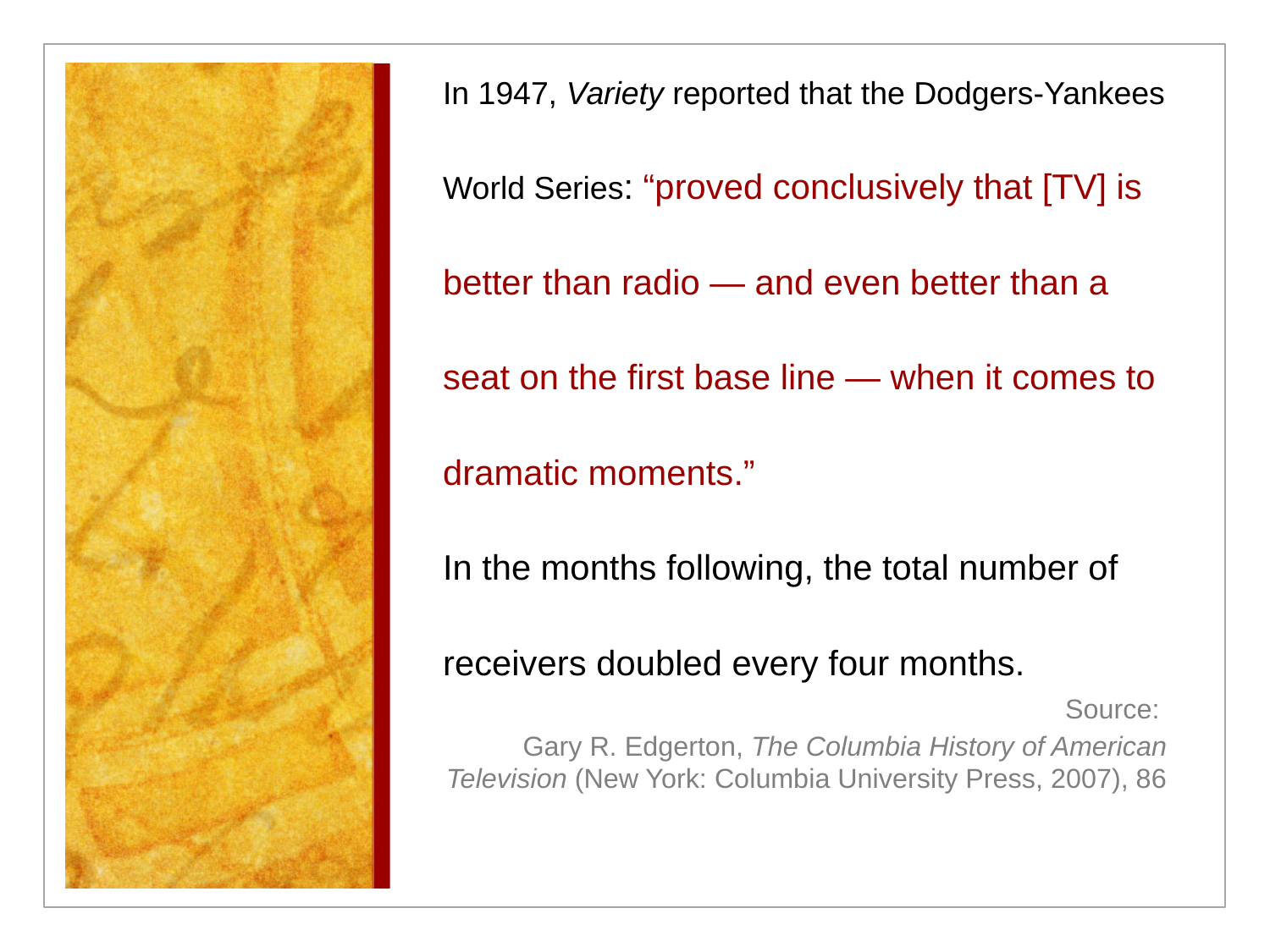

# In 1947, Variety reported that the Dodgers-Yankees World Series: “proved conclusively that [TV] is better than radio — and even better than a seat on the first base line — when it comes to dramatic moments.” In the months following, the total number of receivers doubled every four months.
Source:
Gary R. Edgerton, The Columbia History of American Television (New York: Columbia University Press, 2007), 86